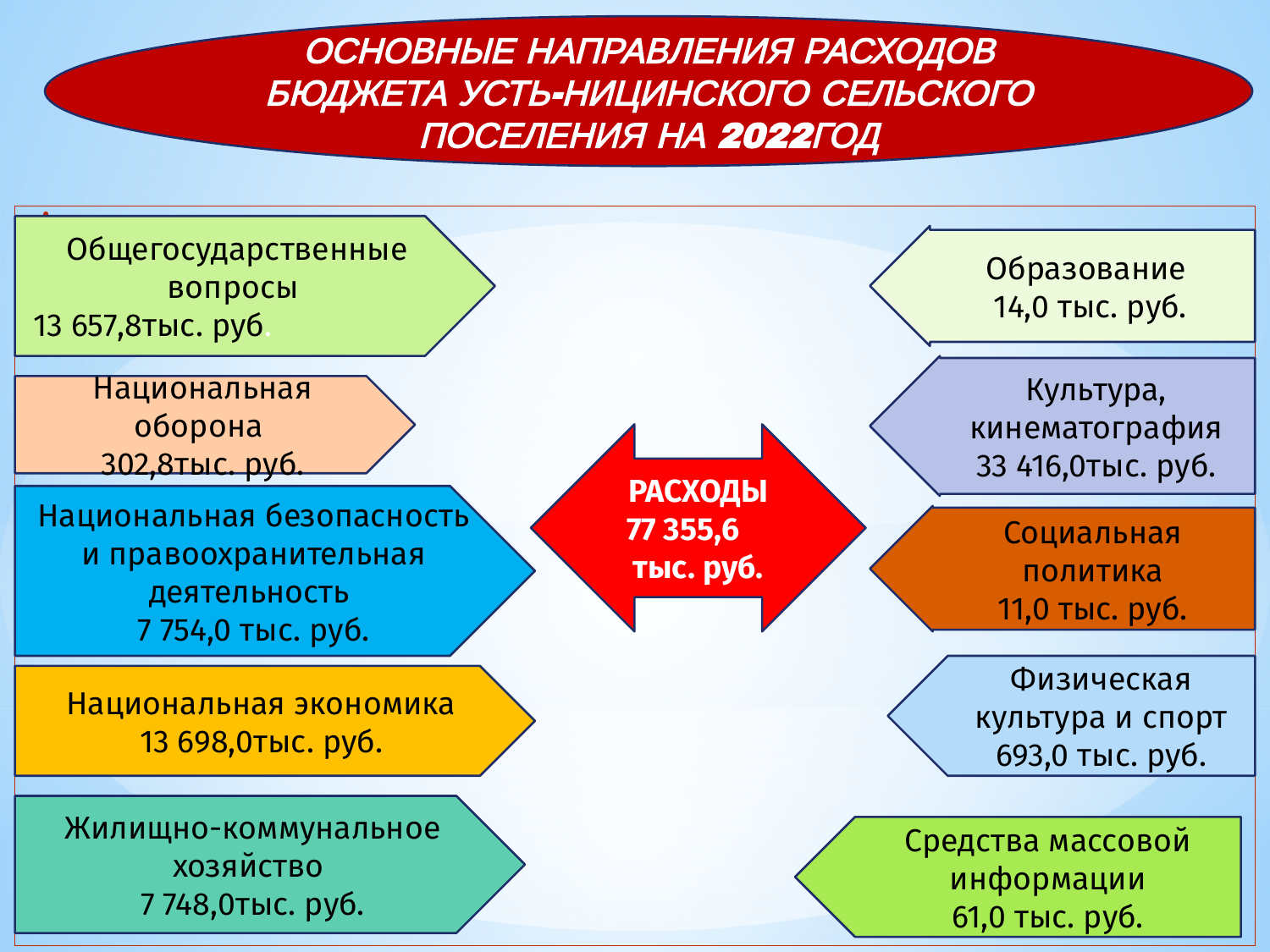

ОСНОВНЫЕ НАПРАВЛЕНИЯ РАСХОДОВ БЮДЖЕТА УСТЬ-НИЦИНСКОГО СЕЛЬСКОГО ПОСЕЛЕНИЯ НА 2022ГОД
#
11
Общегосударственные вопросы
13 657,8тыс. руб.
Образование
14,0 тыс. руб.
Культура, кинематография
33 416,0тыс. руб.
Национальная оборона
302,8тыс. руб.
РАСХОДЫ 77 355,6     тыс. руб.
Национальная безопасность и правоохранительная деятельность
7 754,0 тыс. руб.
Социальная политика
11,0 тыс. руб.
Физическая культура и спорт
693,0 тыс. руб.
Национальная экономика
13 698,0тыс. руб.
Жилищно-коммунальное хозяйство
7 748,0тыс. руб.
Средства массовой информации
61,0 тыс. руб.